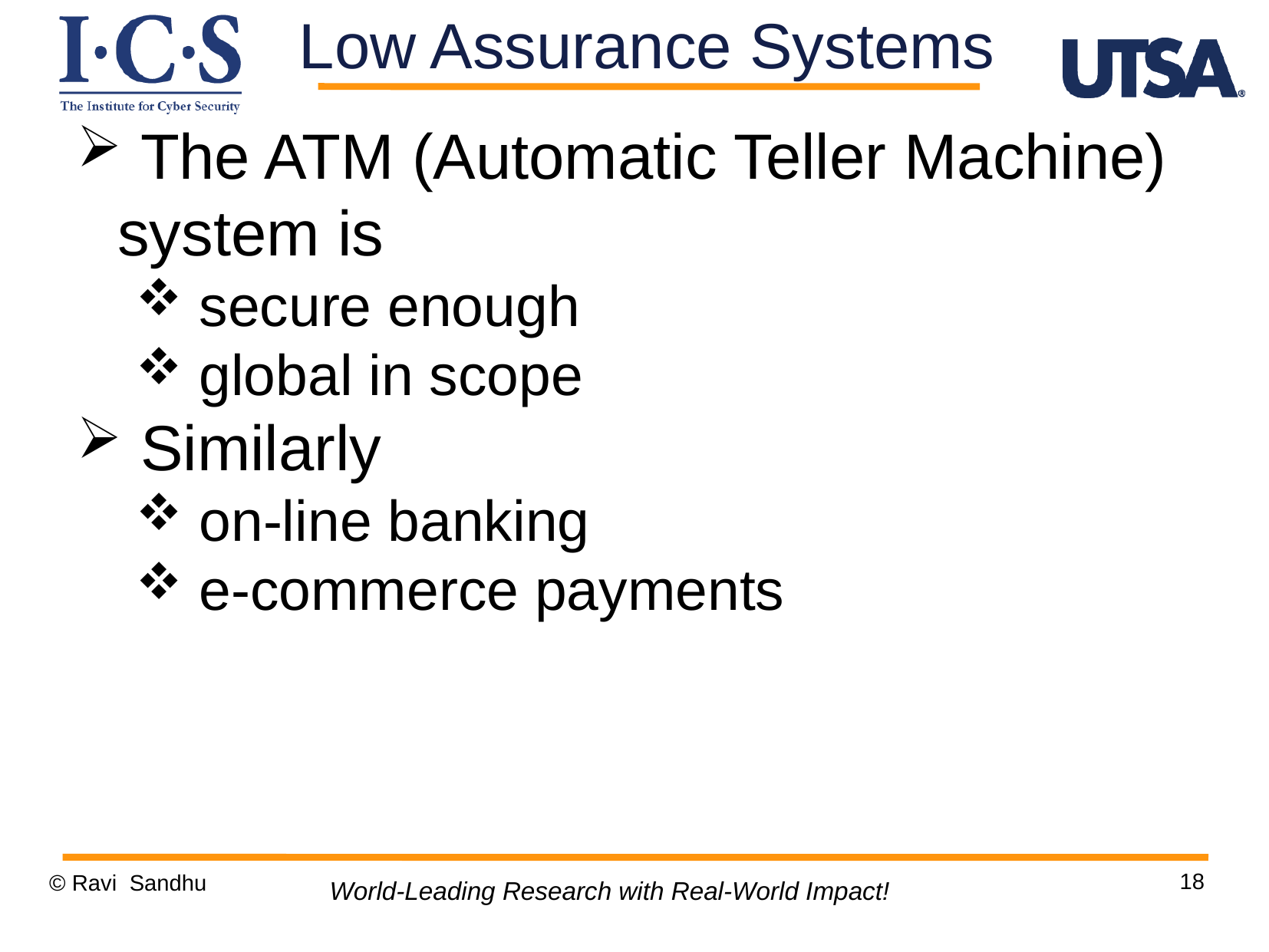

Low Assurance Systems
 The ATM (Automatic Teller Machine) system is
 secure enough
 global in scope
 Similarly
 on-line banking
 e-commerce payments

18
© Ravi  Sandhu
World-Leading Research with Real-World Impact!